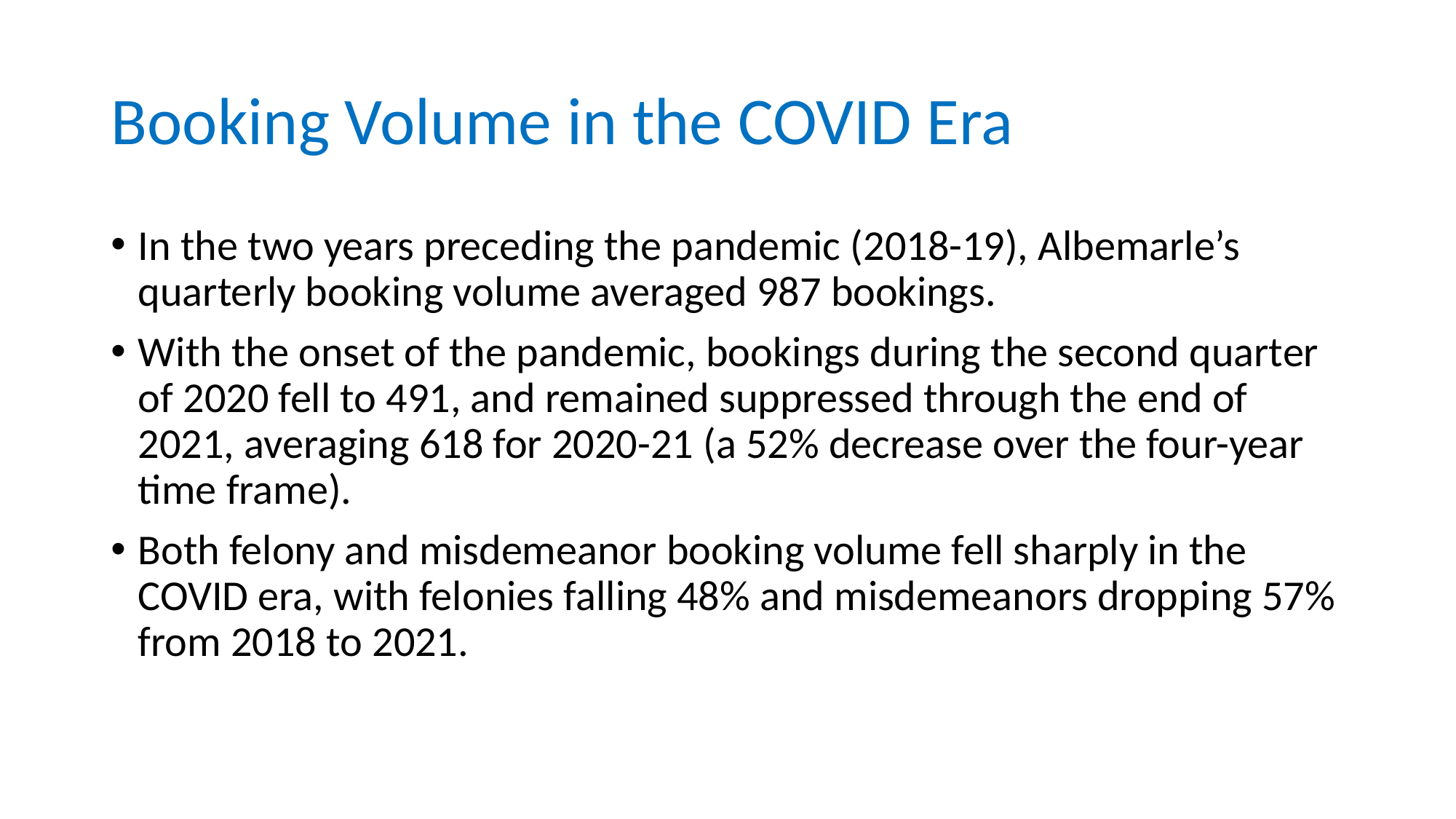

# Booking Volume in the COVID Era
In the two years preceding the pandemic (2018-19), Albemarle’s quarterly booking volume averaged 987 bookings.
With the onset of the pandemic, bookings during the second quarter of 2020 fell to 491, and remained suppressed through the end of 2021, averaging 618 for 2020-21 (a 52% decrease over the four-year time frame).
Both felony and misdemeanor booking volume fell sharply in the COVID era, with felonies falling 48% and misdemeanors dropping 57% from 2018 to 2021.